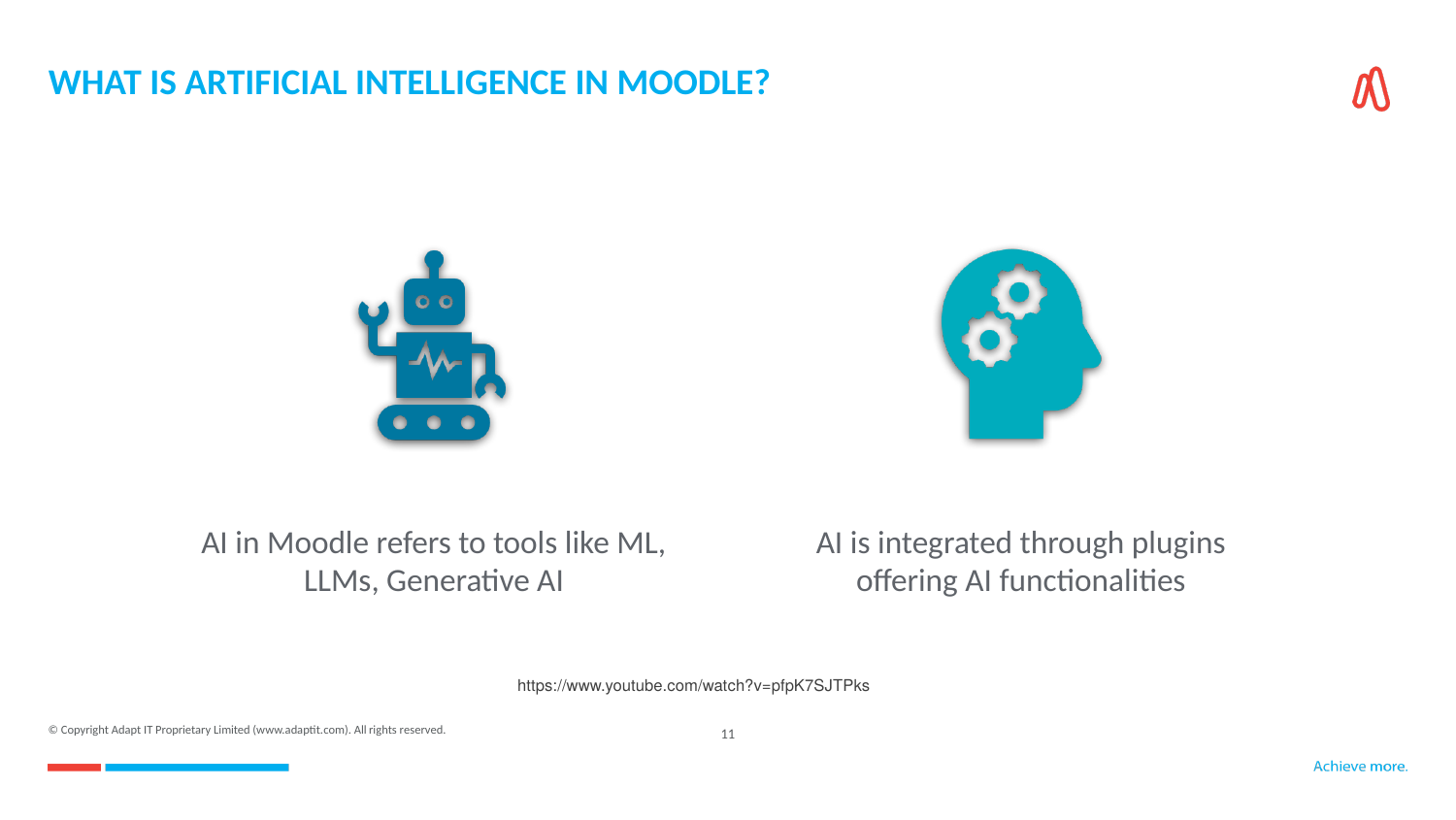

# WHAT IS ARTIFICIAL INTELLIGENCE IN MOODLE?

AI in Moodle refers to tools like ML, LLMs, Generative AI
AI is integrated through plugins offering AI functionalities
https://www.youtube.com/watch?v=pfpK7SJTPks